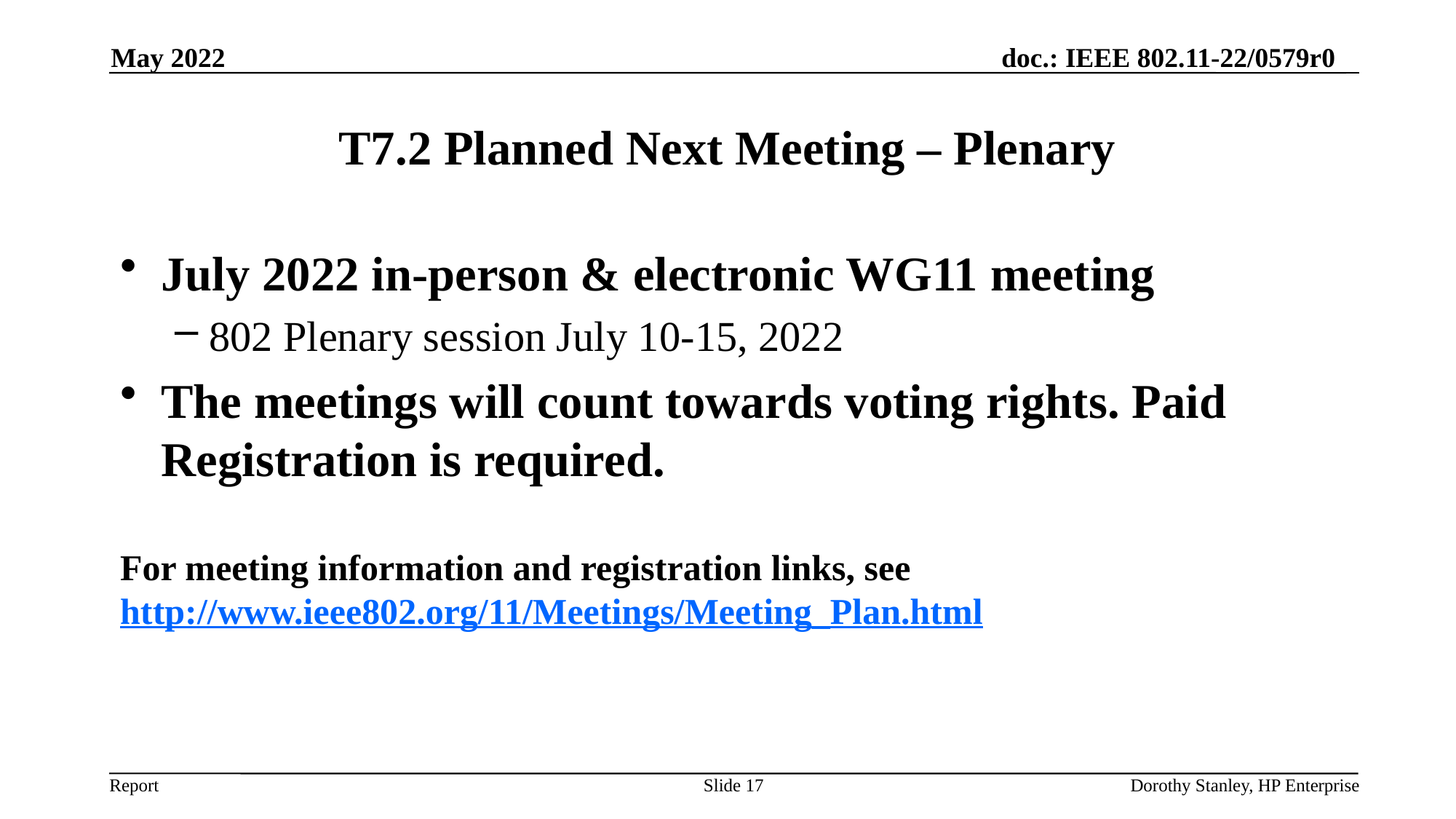

May 2022
# T7.2 Planned Next Meeting – Plenary
July 2022 in-person & electronic WG11 meeting
802 Plenary session July 10-15, 2022
The meetings will count towards voting rights. Paid Registration is required.

For meeting information and registration links, see http://www.ieee802.org/11/Meetings/Meeting_Plan.html
Slide 17
Dorothy Stanley, HP Enterprise